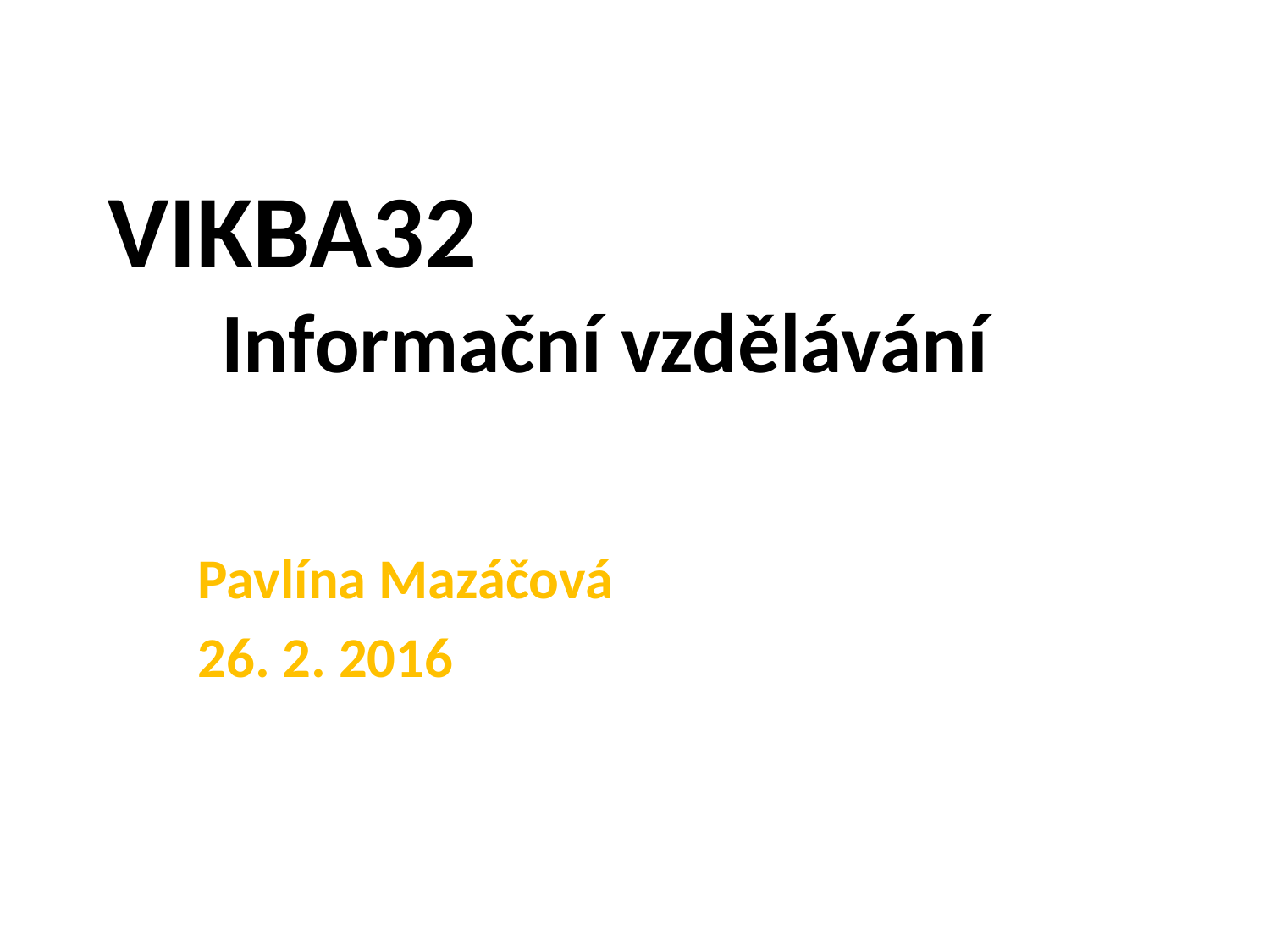

# VIKBA32 Informační vzdělávání
Pavlína Mazáčová
26. 2. 2016